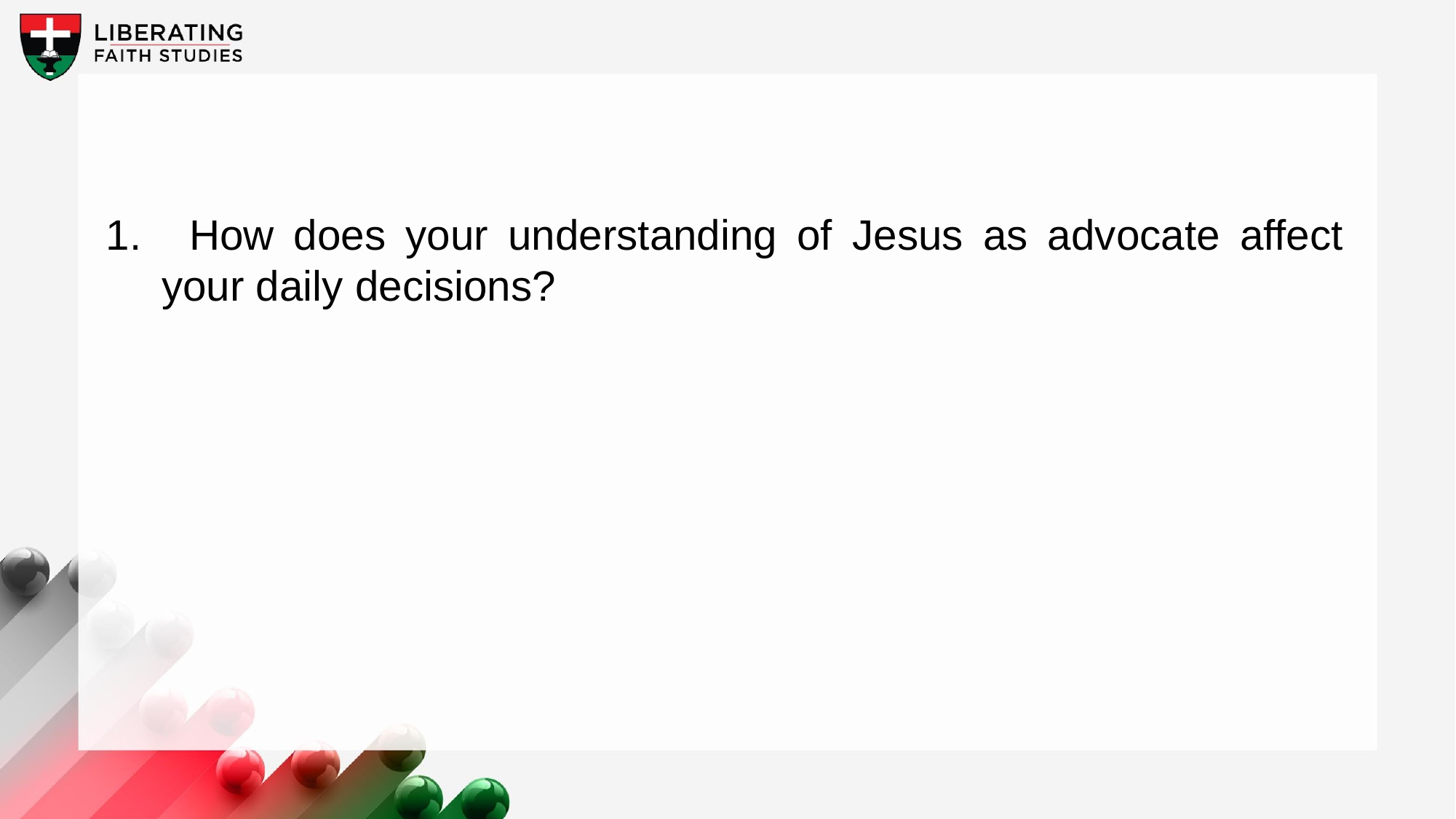

1. 	 How does your understanding of Jesus as advocate affect your daily decisions?